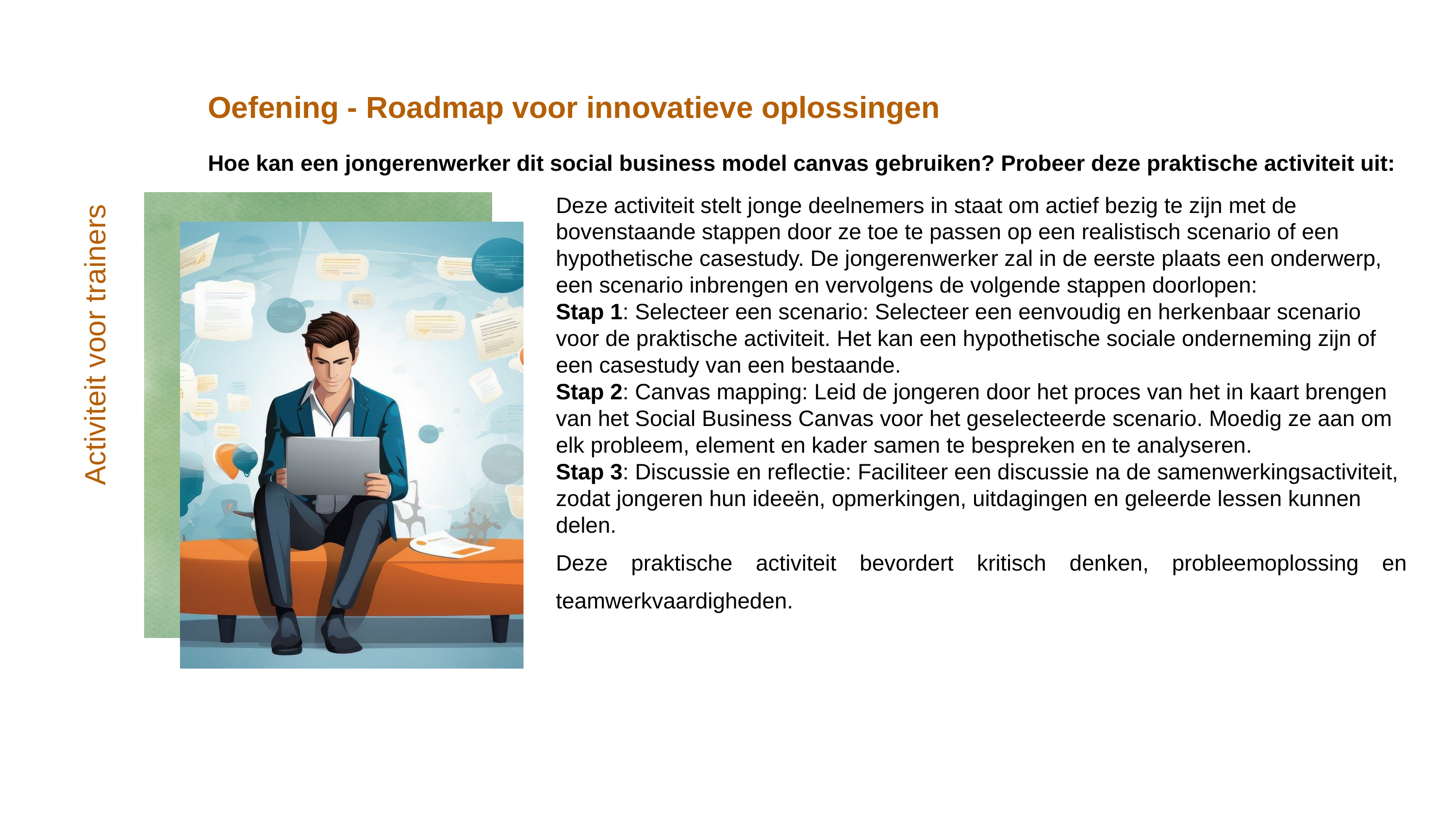

Oefening - Roadmap voor innovatieve oplossingen
Hoe kan een jongerenwerker dit social business model canvas gebruiken? Probeer deze praktische activiteit uit:
Deze activiteit stelt jonge deelnemers in staat om actief bezig te zijn met de bovenstaande stappen door ze toe te passen op een realistisch scenario of een hypothetische casestudy. De jongerenwerker zal in de eerste plaats een onderwerp, een scenario inbrengen en vervolgens de volgende stappen doorlopen:
Stap 1: Selecteer een scenario: Selecteer een eenvoudig en herkenbaar scenario voor de praktische activiteit. Het kan een hypothetische sociale onderneming zijn of een casestudy van een bestaande.
Stap 2: Canvas mapping: Leid de jongeren door het proces van het in kaart brengen van het Social Business Canvas voor het geselecteerde scenario. Moedig ze aan om elk probleem, element en kader samen te bespreken en te analyseren.
Stap 3: Discussie en reflectie: Faciliteer een discussie na de samenwerkingsactiviteit, zodat jongeren hun ideeën, opmerkingen, uitdagingen en geleerde lessen kunnen delen.
Deze praktische activiteit bevordert kritisch denken, probleemoplossing en teamwerkvaardigheden.

Activiteit voor trainers